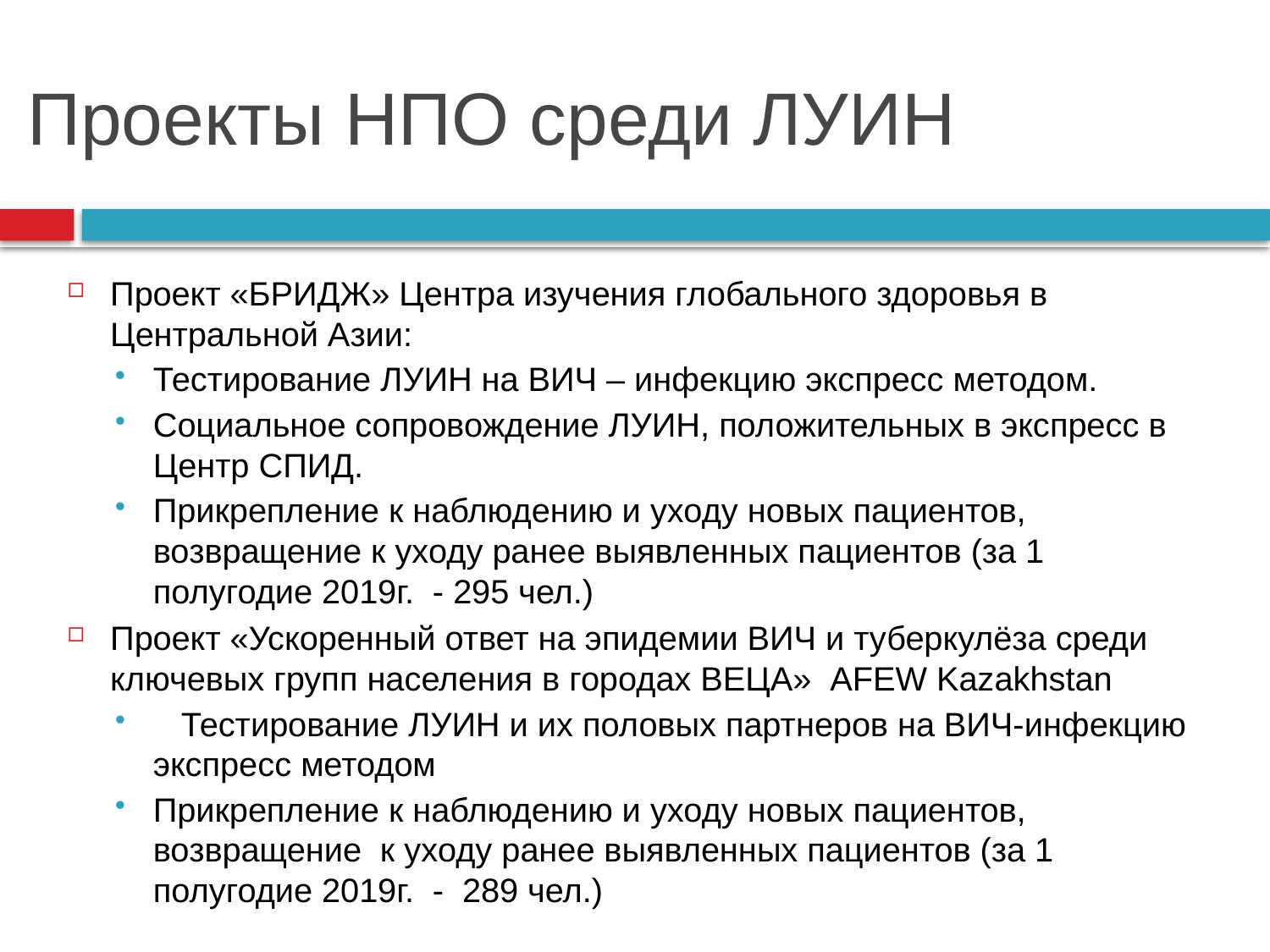

# Проекты НПО среди ЛУИН
Проект «БРИДЖ» Центра изучения глобального здоровья в Центральной Азии:
Тестирование ЛУИН на ВИЧ – инфекцию экспресс методом.
Социальное сопровождение ЛУИН, положительных в экспресс в Центр СПИД.
Прикрепление к наблюдению и уходу новых пациентов, возвращение к уходу ранее выявленных пациентов (за 1 полугодие 2019г.  - 295 чел.)
Проект «Ускоренный ответ на эпидемии ВИЧ и туберкулёза среди ключевых групп населения в городах ВЕЦА»  AFEW Kazakhstan
   Тестирование ЛУИН и их половых партнеров на ВИЧ-инфекцию экспресс методом
Прикрепление к наблюдению и уходу новых пациентов, возвращение  к уходу ранее выявленных пациентов (за 1 полугодие 2019г.  -  289 чел.)